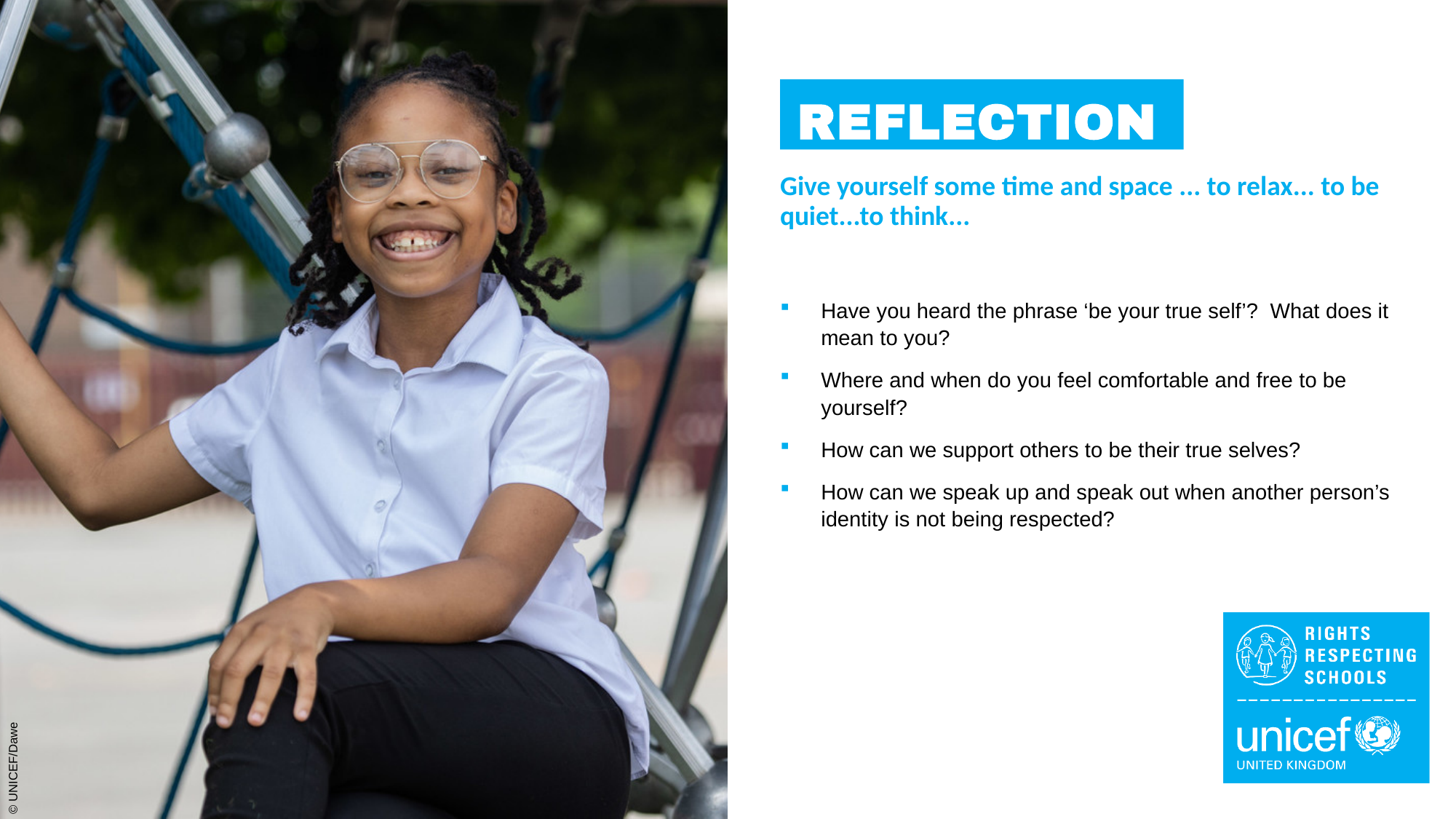

REFLECTION
Give yourself some time and space ... to relax... to be quiet...to think...
Have you heard the phrase ‘be your true self’?  What does it mean to you?
Where and when do you feel comfortable and free to be yourself?
How can we support others to be their true selves?
How can we speak up and speak out when another person’s identity is not being respected?